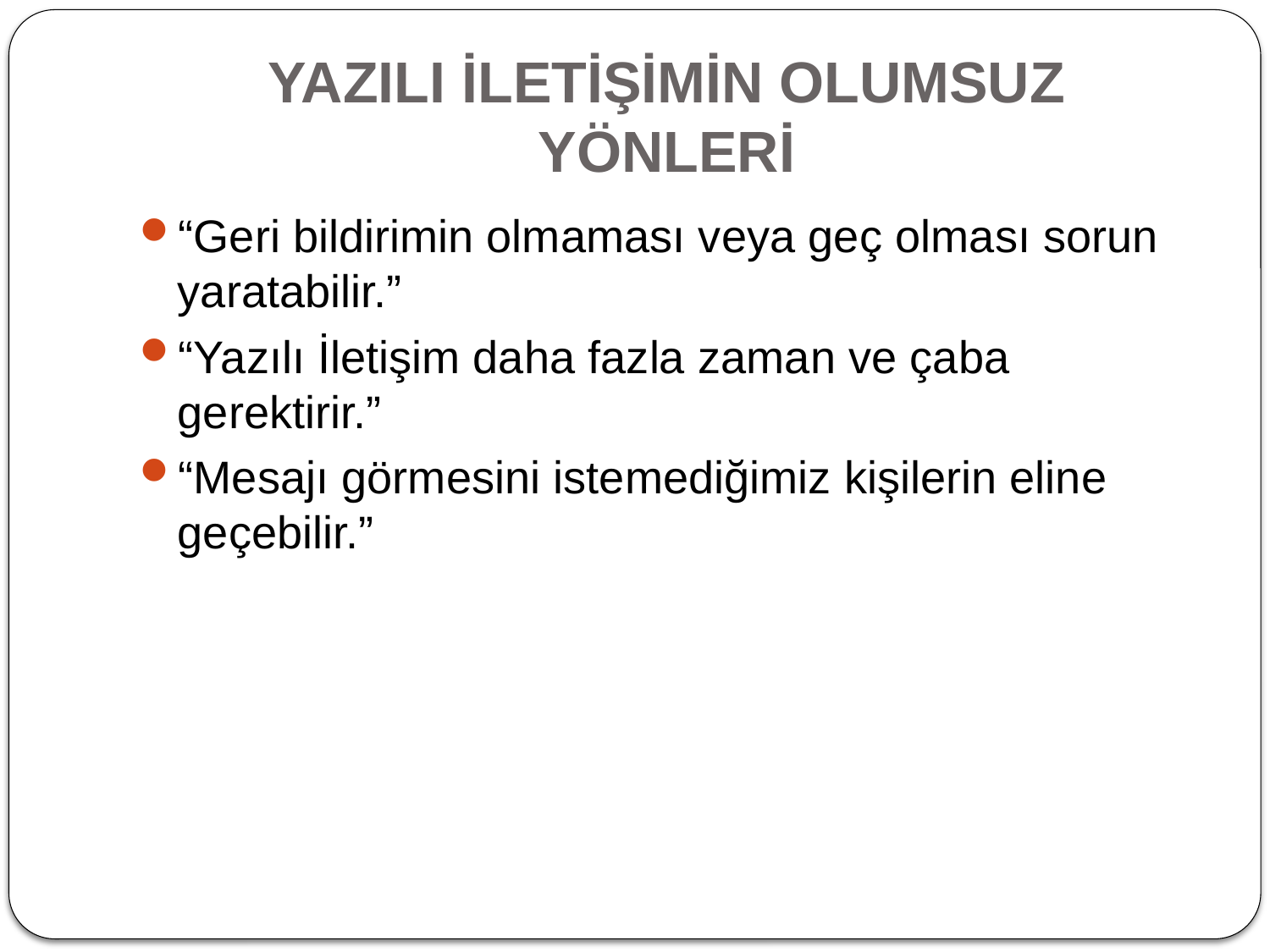

# YAZILI İLETİŞİMİN OLUMSUZ YÖNLERİ
“Geri bildirimin olmaması veya geç olması sorun yaratabilir.”
“Yazılı İletişim daha fazla zaman ve çaba gerektirir.”
“Mesajı görmesini istemediğimiz kişilerin eline geçebilir.”